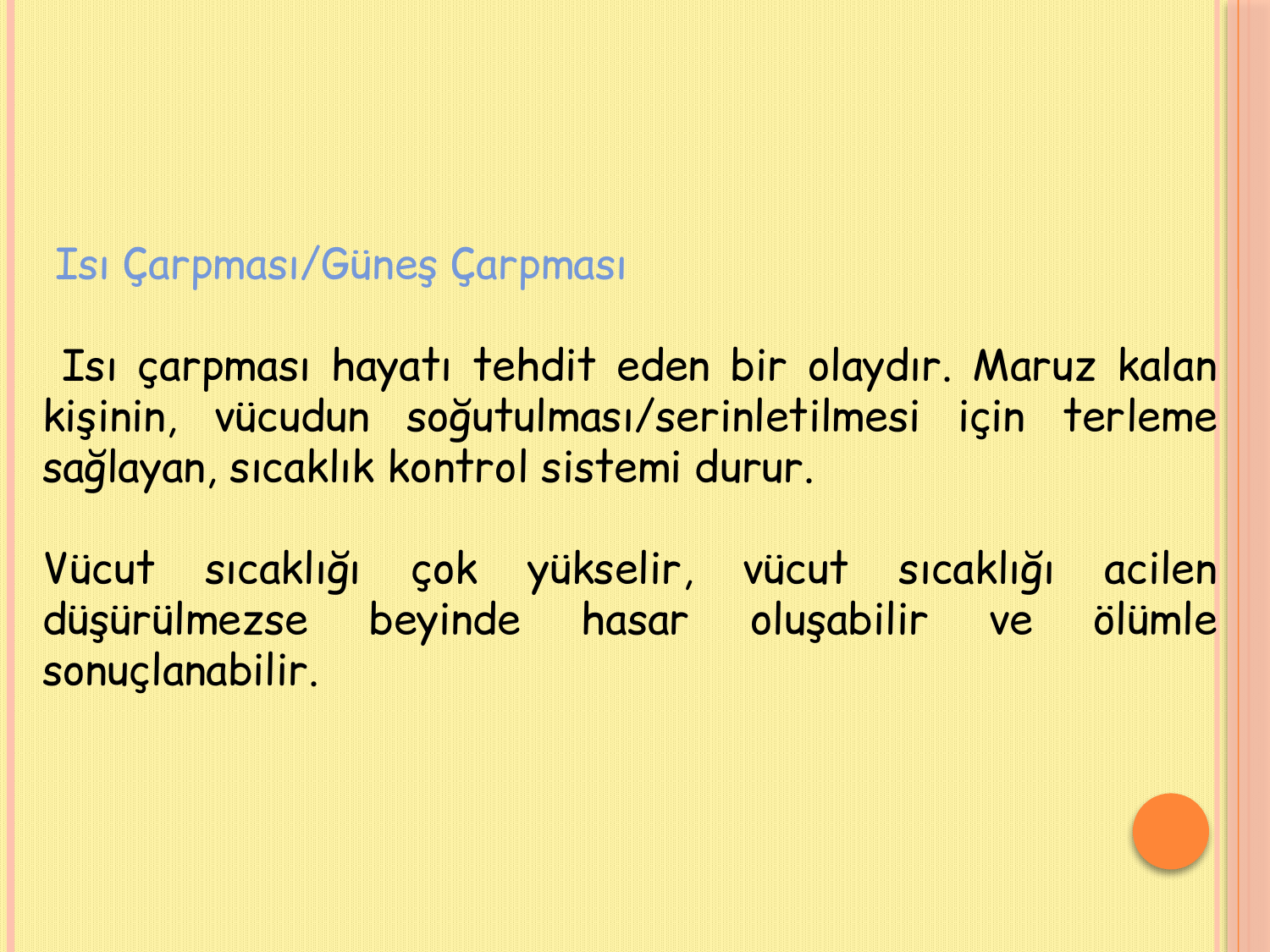

Isı Çarpması/Güneş Çarpması

 Isı çarpması hayatı tehdit eden bir olaydır. Maruz kalan kişinin, vücudun soğutulması/serinletilmesi için terleme sağlayan, sıcaklık kontrol sistemi durur.

Vücut sıcaklığı çok yükselir, vücut sıcaklığı acilen düşürülmezse beyinde hasar oluşabilir ve ölümle sonuçlanabilir.